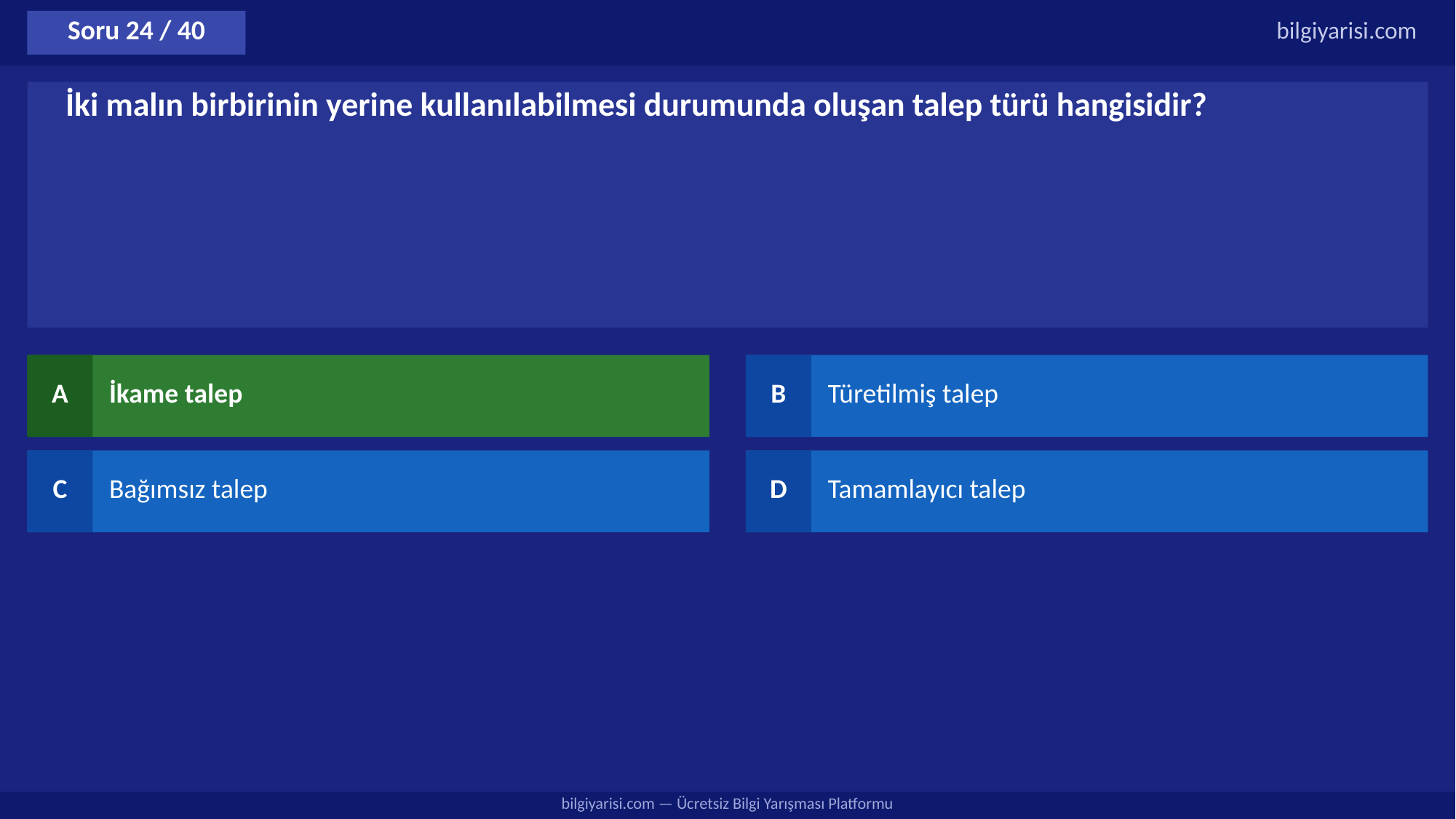

Soru 24 / 40
bilgiyarisi.com

İki malın birbirinin yerine kullanılabilmesi durumunda oluşan talep türü hangisidir?

A
İkame talep

B
Türetilmiş talep

C
Bağımsız talep

D
Tamamlayıcı talep
bilgiyarisi.com — Ücretsiz Bilgi Yarışması Platformu